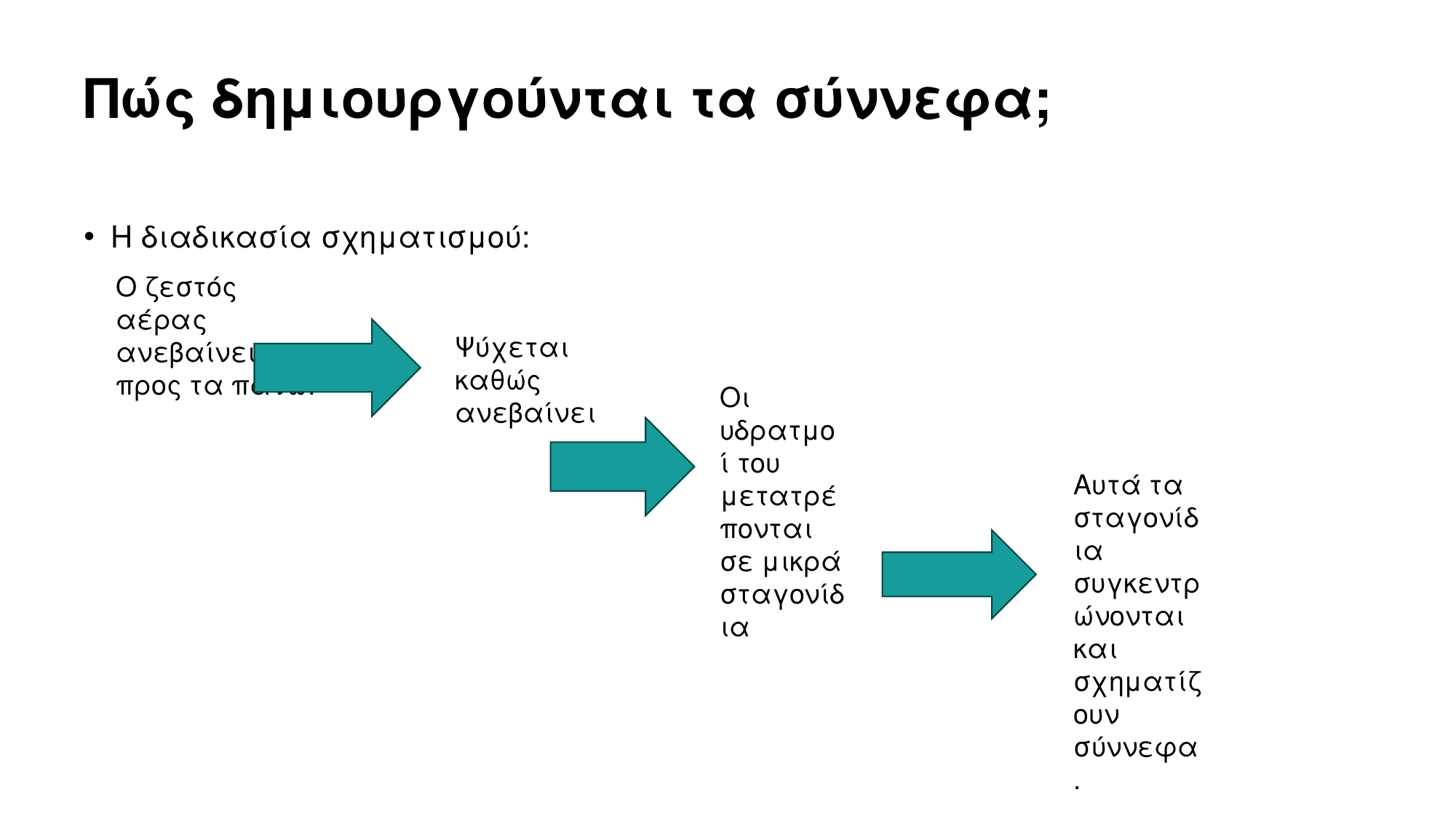

# Πώς δημιουργούνται τα σύννεφα;
Η διαδικασία σχηματισμού:
Ο ζεστός αέρας ανεβαίνει προς τα πάνω.

Ψύχεται καθώς ανεβαίνει
Οι υδρατμοί του μετατρέπονται σε μικρά σταγονίδια

Αυτά τα σταγονίδια συγκεντρώνονται και σχηματίζουν σύννεφα.